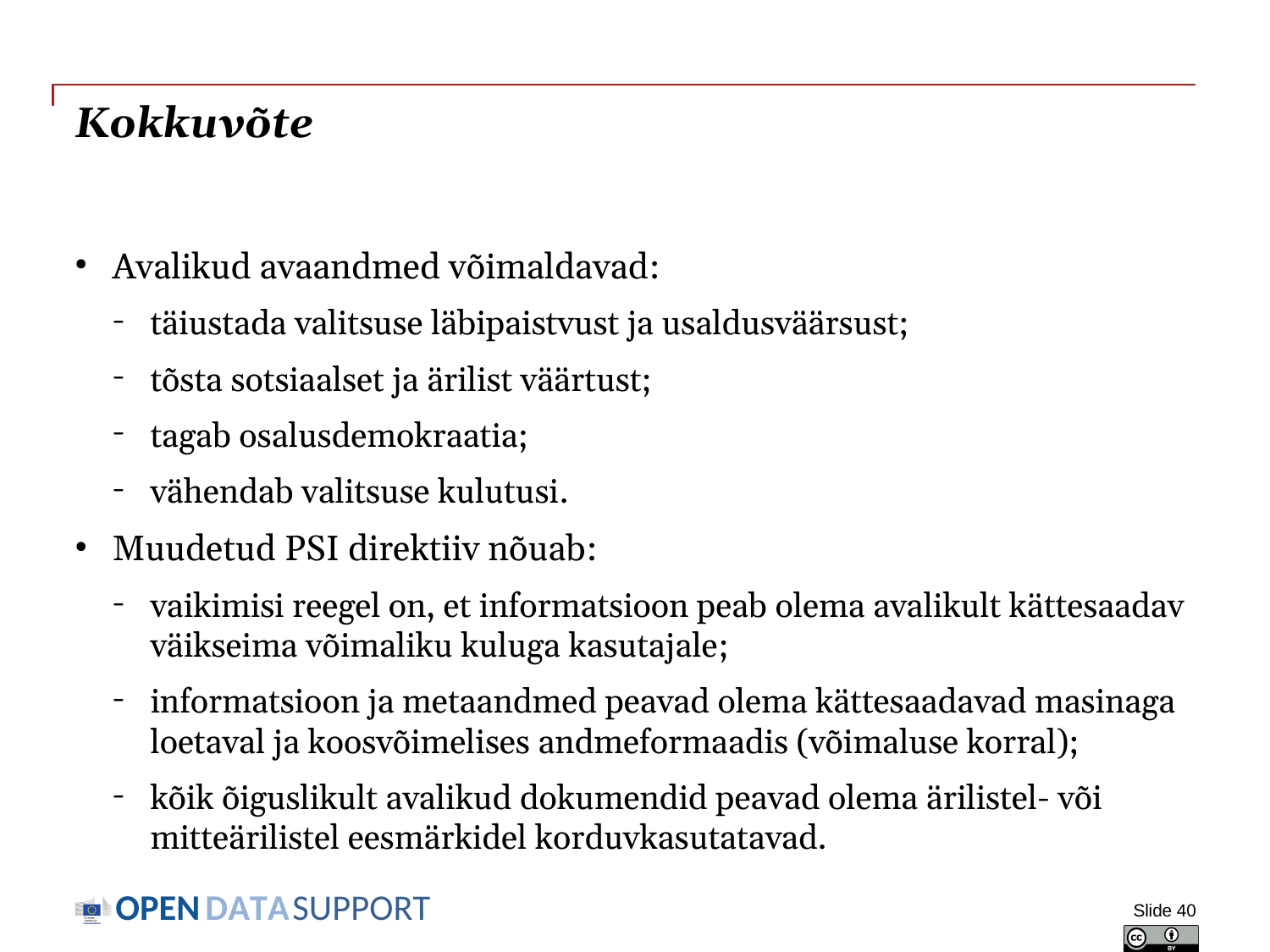

# Kokkuvõte
Avalikud avaandmed võimaldavad:
täiustada valitsuse läbipaistvust ja usaldusväärsust;
tõsta sotsiaalset ja ärilist väärtust;
tagab osalusdemokraatia;
vähendab valitsuse kulutusi.
Muudetud PSI direktiiv nõuab:
vaikimisi reegel on, et informatsioon peab olema avalikult kättesaadav väikseima võimaliku kuluga kasutajale;
informatsioon ja metaandmed peavad olema kättesaadavad masinaga loetaval ja koosvõimelises andmeformaadis (võimaluse korral);
kõik õiguslikult avalikud dokumendid peavad olema ärilistel- või mitteärilistel eesmärkidel korduvkasutatavad.
Slide 40